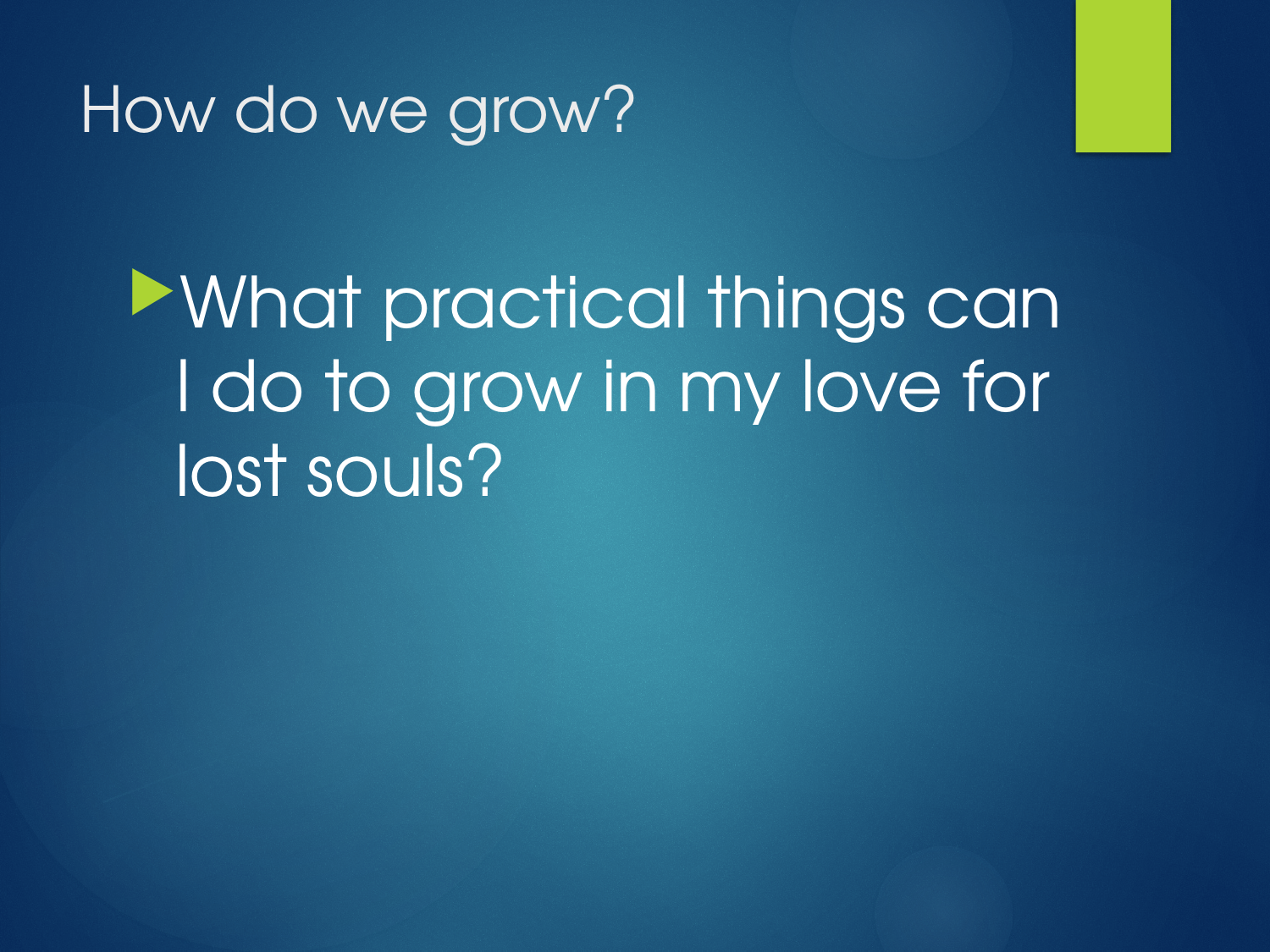

# How do we grow?
What practical things can I do to grow in my love for lost souls?